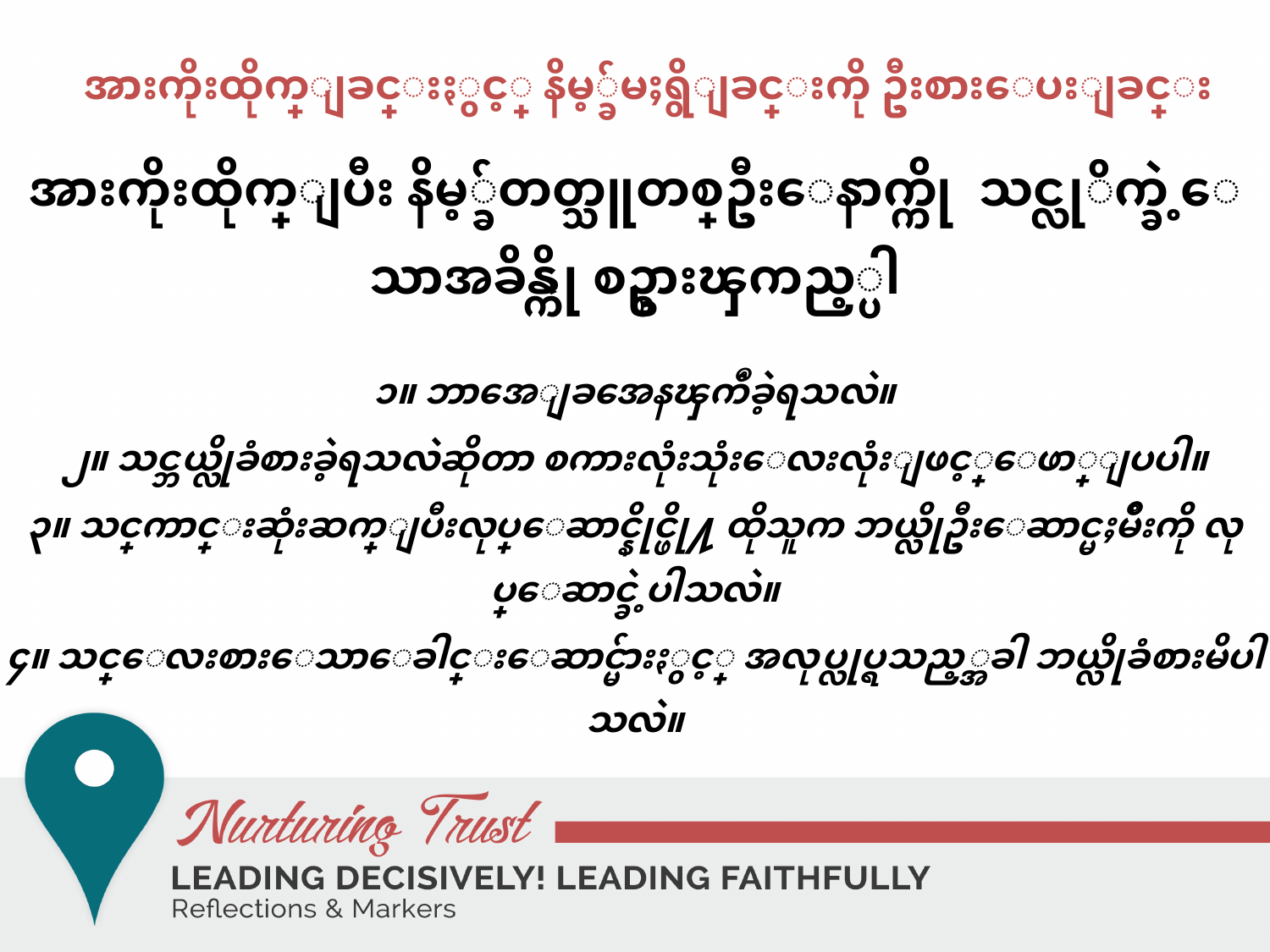

# အားကိုးထိုက္ျခင္းႏွင့္ နိမ့္ခ်မႈရွိျခင္းကို ဦးစားေပးျခင္း

အားကိုးထိုက္ျပီး နိမ့္ခ်တတ္သူတစ္ဦးေနာက္ကို  သင္လုိက္ခဲ့ေသာအခ်ိန္ကို စဥ္စားၾကည့္ပါ

၁။ ဘာအေျခအေနၾကဳံခဲ့ရသလဲ။
၂။ သင္ဘယ္လိုခံစားခဲ့ရသလဲဆိုတာ စကားလုံးသုံးေလးလုံးျဖင့္ေဖာ္ျပပါ။
၃။ သင္အေကာင္းဆုံးဆက္ျပီးလုပ္ေဆာင္နိုင္ဖို႔ ထိုသူက ဘယ္လိုဦးေဆာင္မႈမ်ိဳးကို လုပ္ေဆာင္ခဲ့ပါသလဲ။
၄။ သင္ေလးစားေသာေခါင္းေဆာင္မ်ားႏွင့္ အလုပ္လုပ္ရသည့္အခါ ဘယ္လိုခံစားမိပါသလဲ။